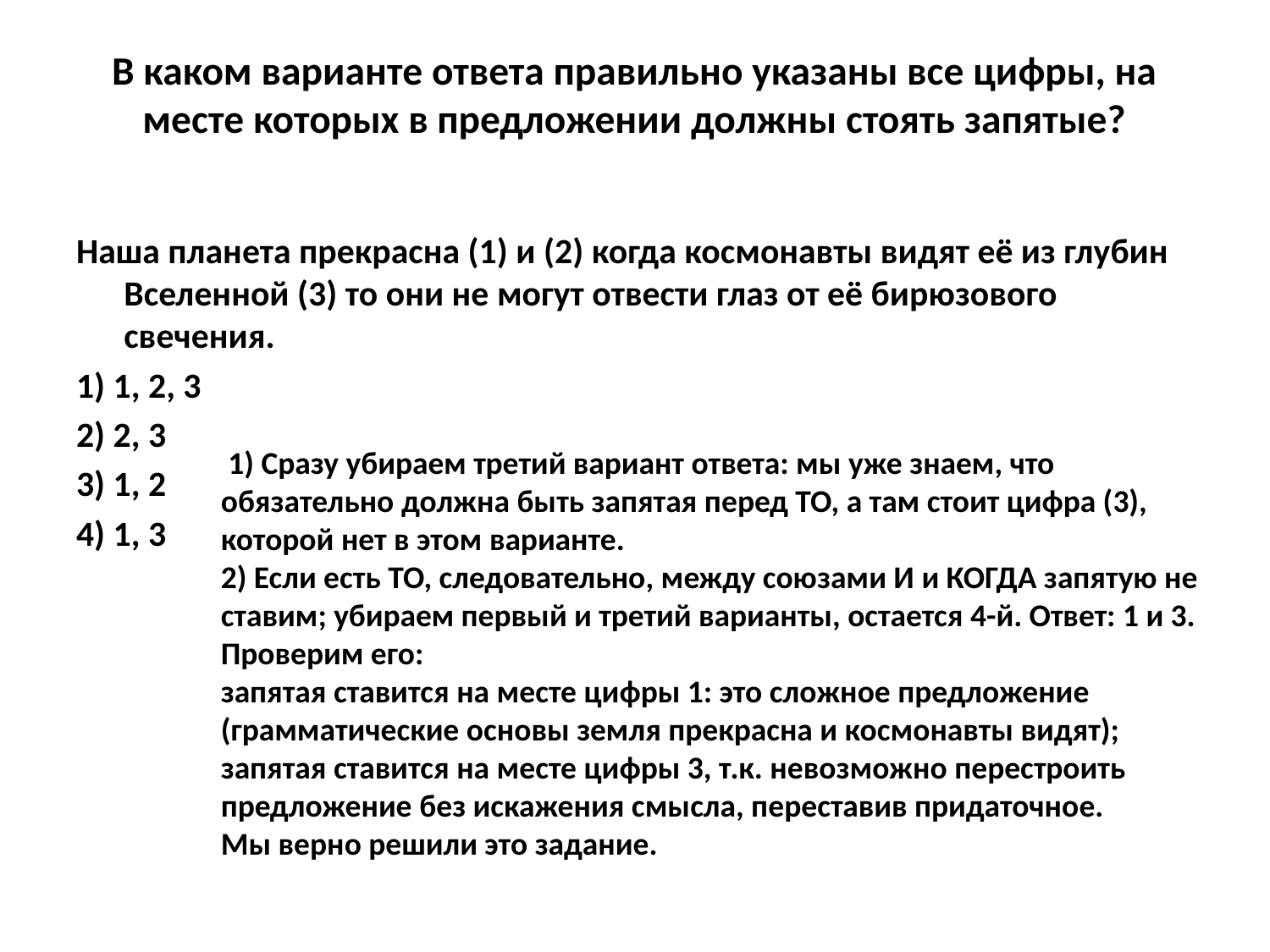

# В каком варианте ответа правильно указаны все цифры, на месте которых в предложении должны стоять запятые?
Наша планета прекрасна (1) и (2) когда космонавты видят её из глубин Вселенной (3) то они не могут отвести глаз от её бирюзового свечения.
1) 1, 2, 3
2) 2, 3
3) 1, 2
4) 1, 3

 1) Сразу убираем третий вариант ответа: мы уже знаем, что обязательно должна быть запятая перед ТО, а там стоит цифра (3), которой нет в этом варианте.
2) Если есть ТО, следовательно, между союзами И и КОГДА запятую не ставим; убираем первый и третий варианты, остается 4-й. Ответ: 1 и 3. Проверим его:
запятая ставится на месте цифры 1: это сложное предложение (грамматические основы земля прекрасна и космонавты видят);
запятая ставится на месте цифры 3, т.к. невозможно перестроить предложение без искажения смысла, переставив придаточное.
Мы верно решили это задание.